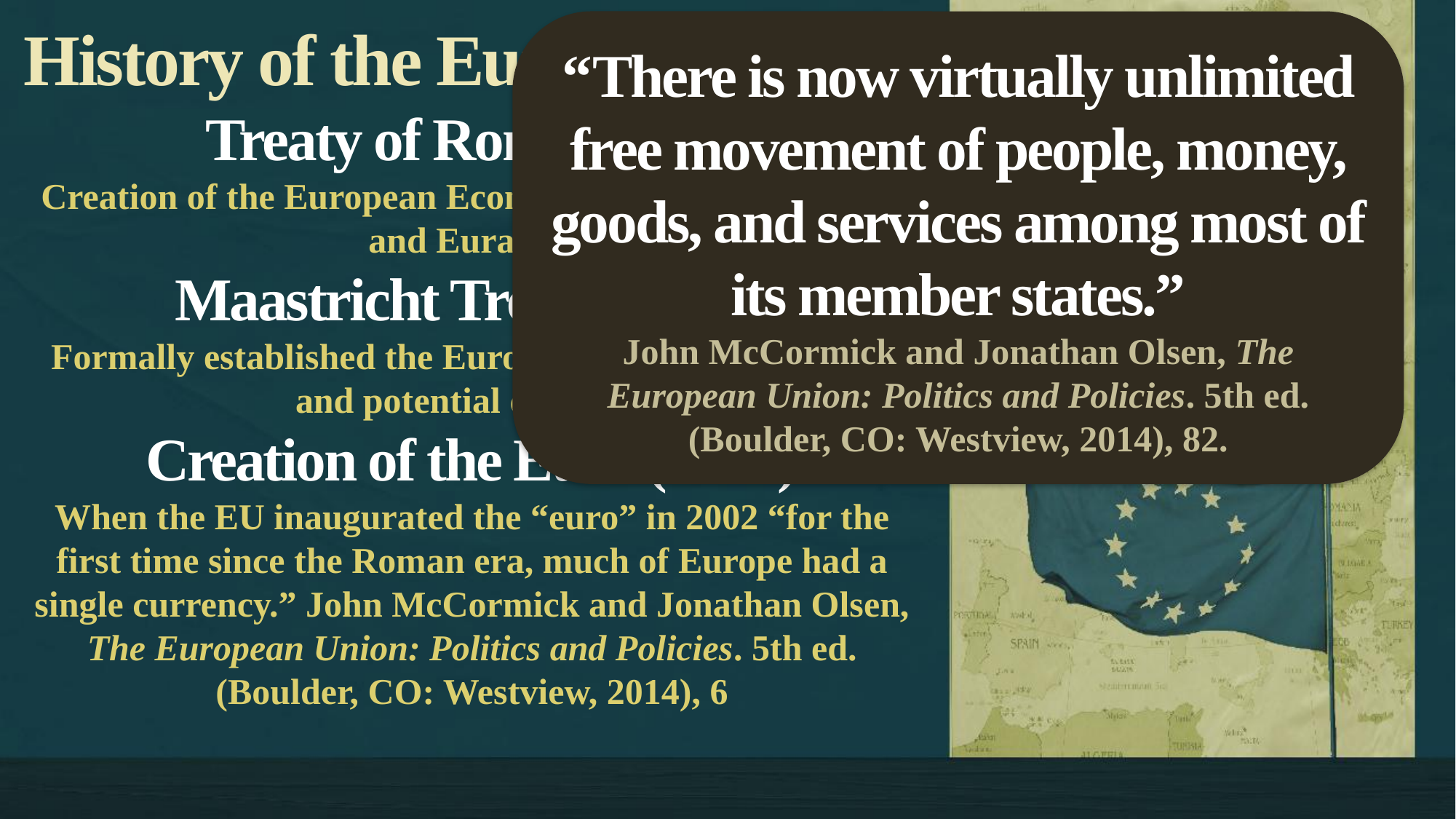

History of the European Union
Treaty of Rome (1957)
Creation of the European Economic Community (EEC) and Euratom
Maastricht Treaty (1992)
Formally established the European Union, citizenship, and potential currency
Creation of the Euro (2002)
When the EU inaugurated the “euro” in 2002 “for the first time since the Roman era, much of Europe had a single currency.” John McCormick and Jonathan Olsen, The European Union: Politics and Policies. 5th ed. (Boulder, CO: Westview, 2014), 6
“There is now virtually unlimited free movement of people, money, goods, and services among most of its member states.”
John McCormick and Jonathan Olsen, The European Union: Politics and Policies. 5th ed. (Boulder, CO: Westview, 2014), 82.